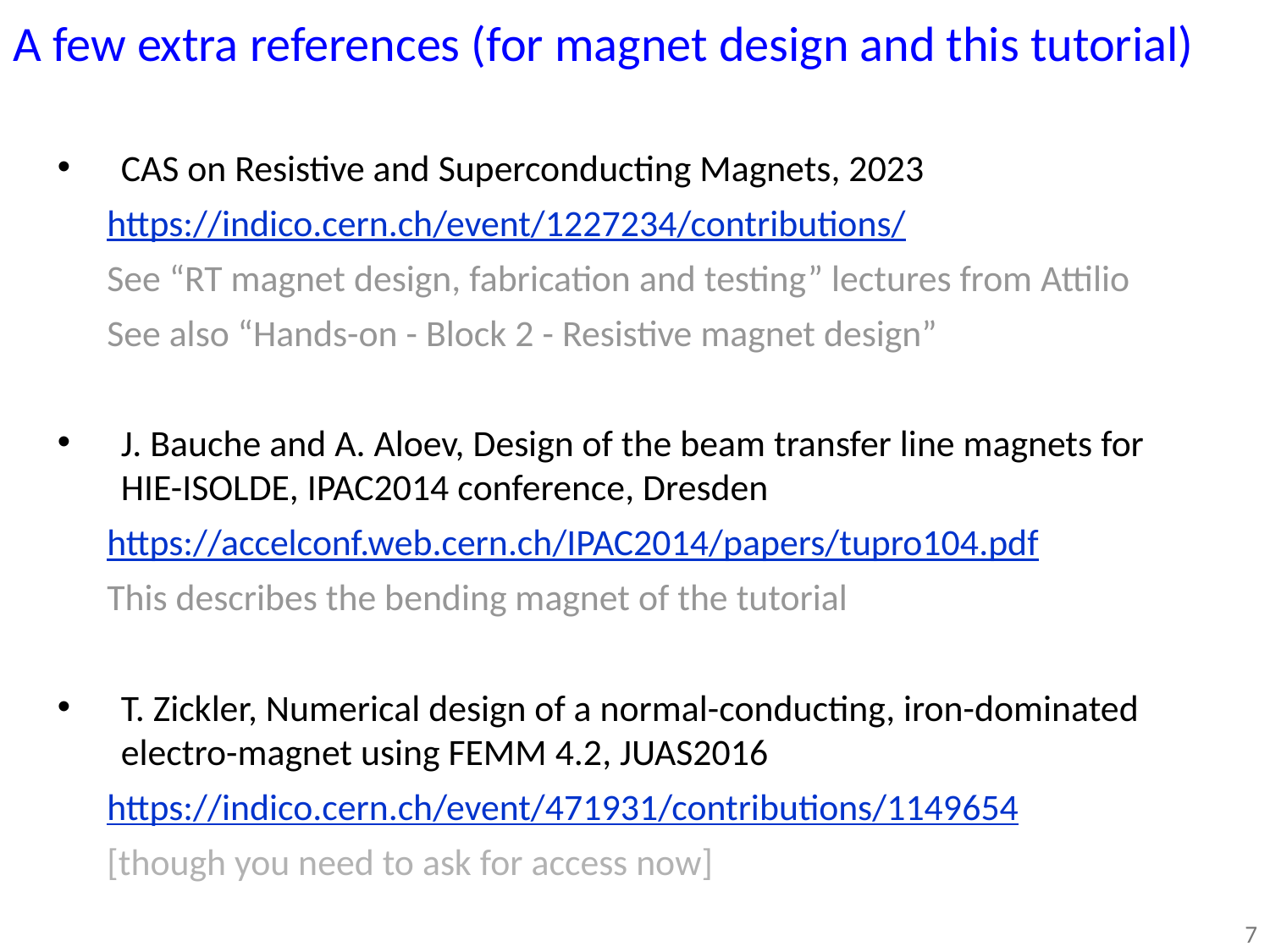

A few extra references (for magnet design and this tutorial)
CAS on Resistive and Superconducting Magnets, 2023
	https://indico.cern.ch/event/1227234/contributions/
	See “RT magnet design, fabrication and testing” lectures from Attilio
	See also “Hands-on - Block 2 - Resistive magnet design”

J. Bauche and A. Aloev, Design of the beam transfer line magnets for HIE-ISOLDE, IPAC2014 conference, Dresden
	https://accelconf.web.cern.ch/IPAC2014/papers/tupro104.pdf
	This describes the bending magnet of the tutorial

T. Zickler, Numerical design of a normal-conducting, iron-dominated electro-magnet using FEMM 4.2, JUAS2016
	https://indico.cern.ch/event/471931/contributions/1149654
	[though you need to ask for access now]